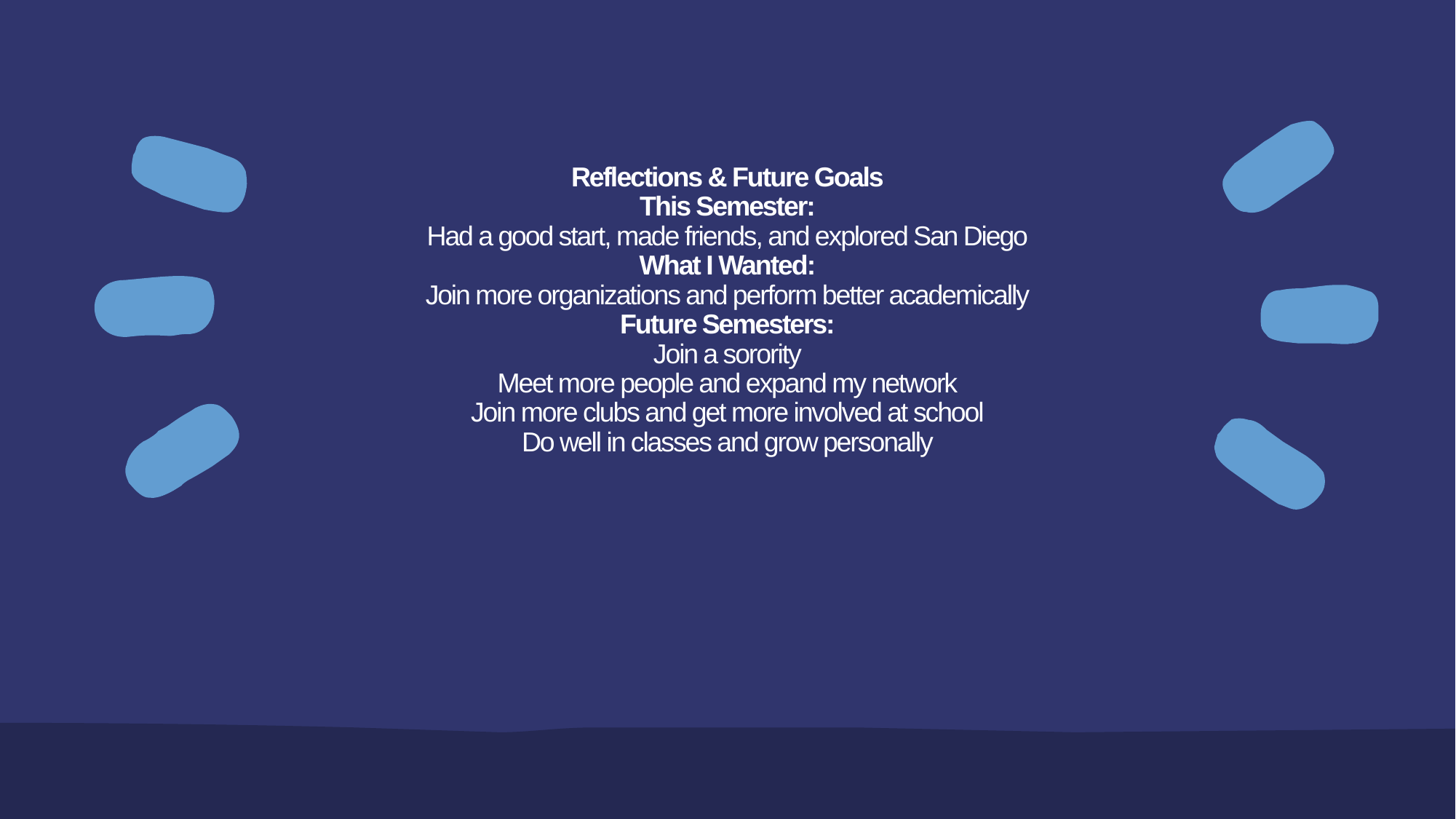

# Reflections & Future Goals This Semester: Had a good start, made friends, and explored San Diego What I Wanted: Join more organizations and perform better academically Future Semesters: Join a sorority Meet more people and expand my network Join more clubs and get more involved at school Do well in classes and grow personally